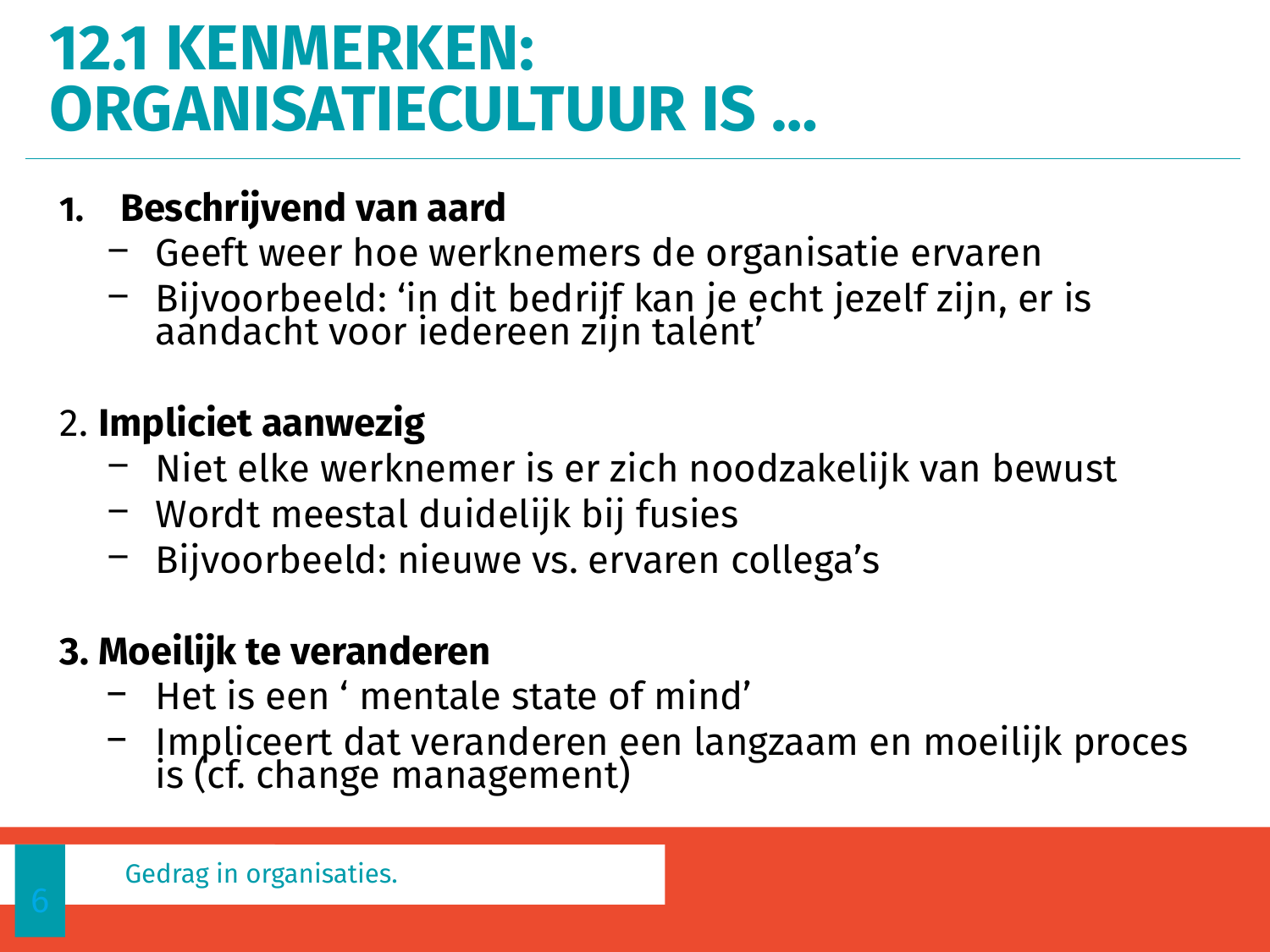

# 12.1 KENMERKEN: ORGANISATIECULTUUR IS …
Beschrijvend van aard
Geeft weer hoe werknemers de organisatie ervaren
Bijvoorbeeld: ‘in dit bedrijf kan je echt jezelf zijn, er is aandacht voor iedereen zijn talent’

2. Impliciet aanwezig
Niet elke werknemer is er zich noodzakelijk van bewust
Wordt meestal duidelijk bij fusies
Bijvoorbeeld: nieuwe vs. ervaren collega’s

3. Moeilijk te veranderen
Het is een ‘ mentale state of mind’
Impliceert dat veranderen een langzaam en moeilijk proces is (cf. change management)

6
Gedrag in organisaties.